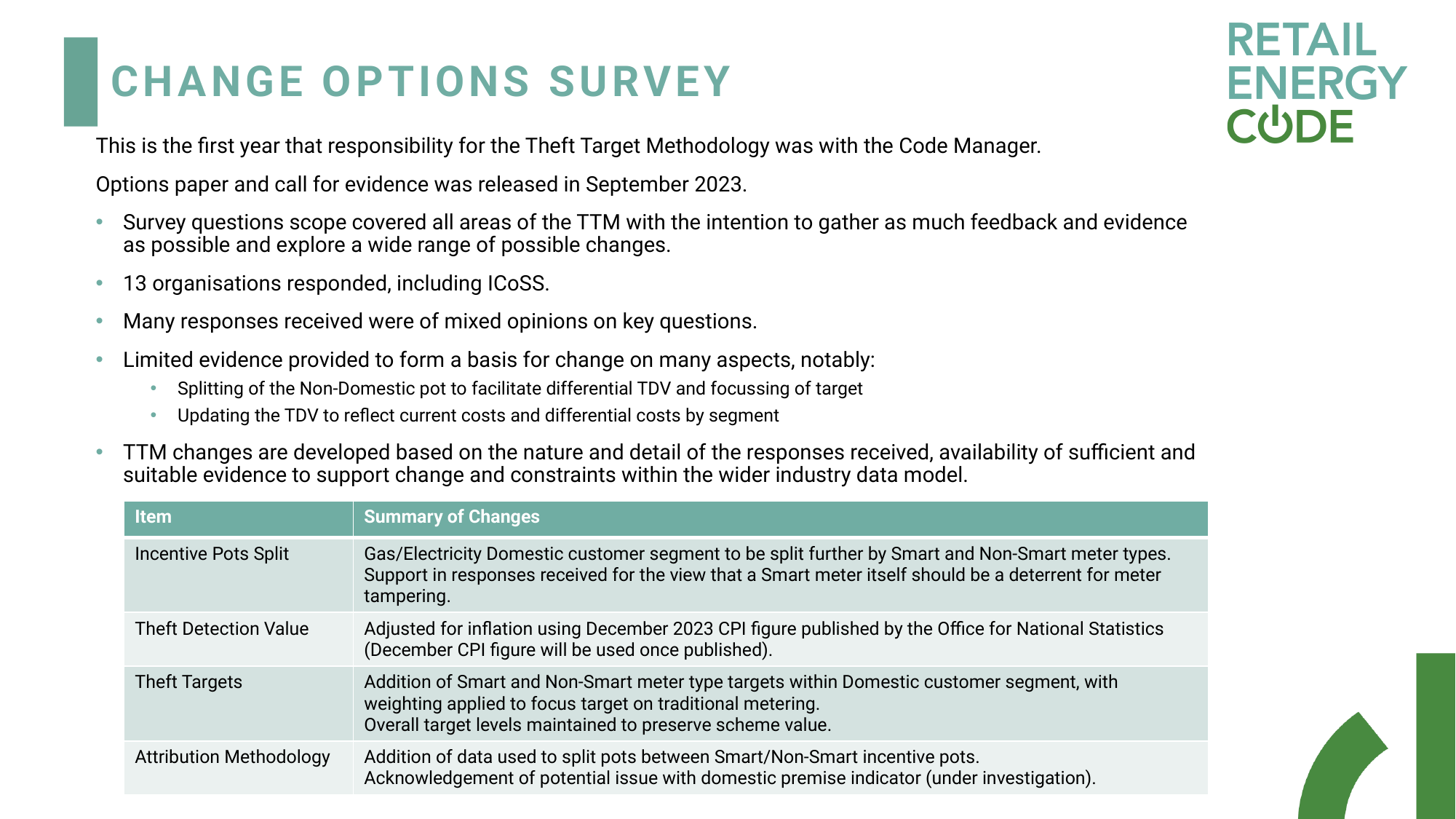

# Change Options Survey
This is the first year that responsibility for the Theft Target Methodology was with the Code Manager.
Options paper and call for evidence was released in September 2023.
Survey questions scope covered all areas of the TTM with the intention to gather as much feedback and evidence as possible and explore a wide range of possible changes.
13 organisations responded, including ICoSS.
Many responses received were of mixed opinions on key questions.
Limited evidence provided to form a basis for change on many aspects, notably:
Splitting of the Non-Domestic pot to facilitate differential TDV and focussing of target
Updating the TDV to reflect current costs and differential costs by segment
TTM changes are developed based on the nature and detail of the responses received, availability of sufficient and suitable evidence to support change and constraints within the wider industry data model.
| Item | Summary of Changes |
| --- | --- |
| Incentive Pots Split | Gas/Electricity Domestic customer segment to be split further by Smart and Non-Smart meter types. Support in responses received for the view that a Smart meter itself should be a deterrent for meter tampering. |
| Theft Detection Value | Adjusted for inflation using December 2023 CPI figure published by the Office for National Statistics (December CPI figure will be used once published). |
| Theft Targets | Addition of Smart and Non-Smart meter type targets within Domestic customer segment, with weighting applied to focus target on traditional metering. Overall target levels maintained to preserve scheme value. |
| Attribution Methodology | Addition of data used to split pots between Smart/Non-Smart incentive pots. Acknowledgement of potential issue with domestic premise indicator (under investigation). |